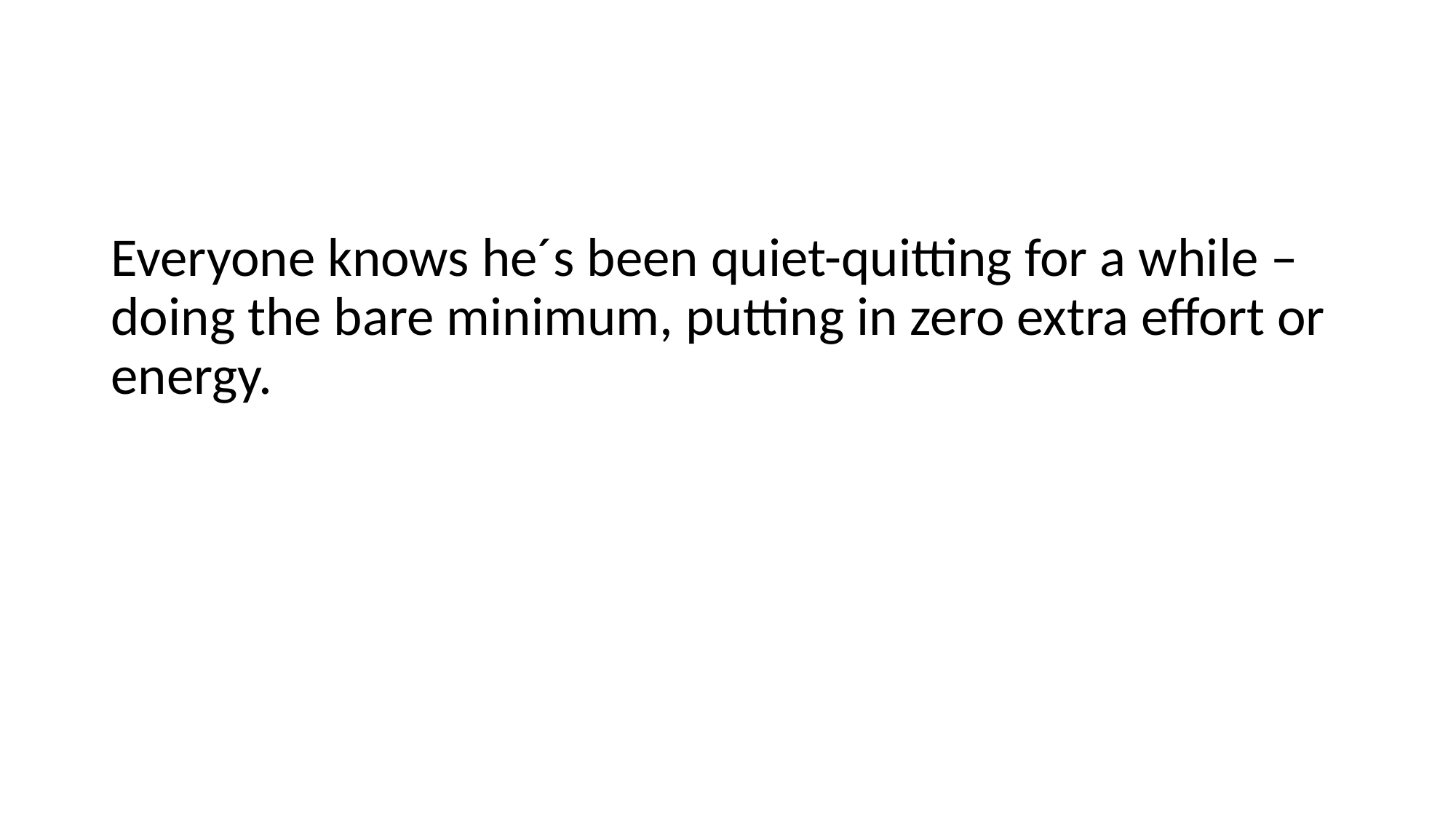

# Everyone knows he´s been quiet-quitting for a while – doing the bare minimum, putting in zero extra effort or energy.